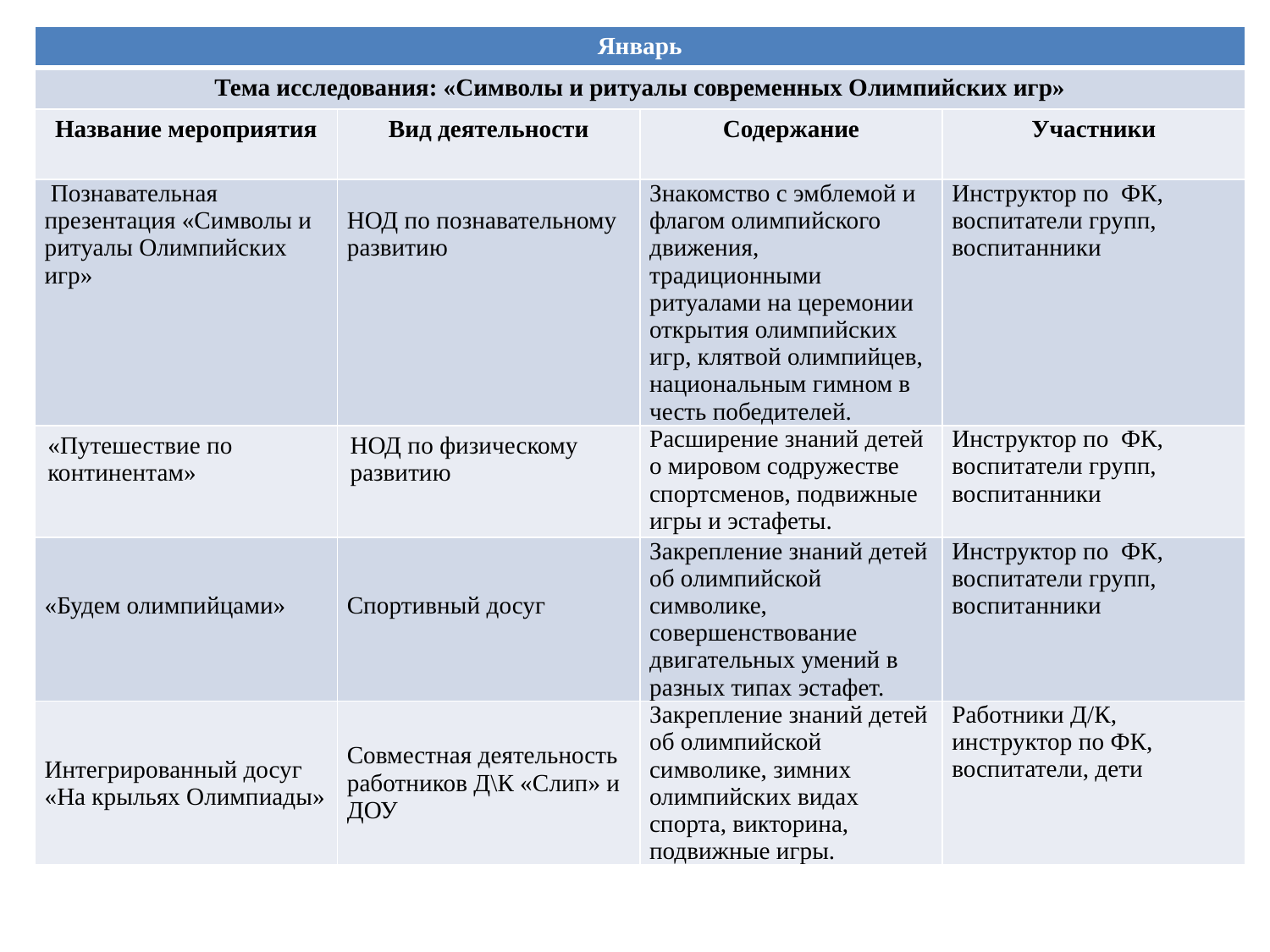

| Январь |  |  |  |
| --- | --- | --- | --- |
| Тема исследования: «Символы и ритуалы современных Олимпийских игр» |  |  |  |
| Название мероприятия | Вид деятельности | Содержание | Участники |
| Познавательная презентация «Символы и ритуалы Олимпийских игр» | НОД по познавательному развитию | Знакомство с эмблемой и флагом олимпийского движения, традиционными ритуалами на церемонии открытия олимпийских игр, клятвой олимпийцев, национальным гимном в честь победителей. | Инструктор по ФК, воспитатели групп, воспитанники |
| «Путешествие по континентам» | НОД по физическому развитию | Расширение знаний детей о мировом содружестве спортсменов, подвижные игры и эстафеты. | Инструктор по ФК, воспитатели групп, воспитанники |
| «Будем олимпийцами» | Спортивный досуг | Закрепление знаний детей об олимпийской символике, совершенствование двигательных умений в разных типах эстафет. | Инструктор по ФК, воспитатели групп, воспитанники |
| Интегрированный досуг «На крыльях Олимпиады» | Совместная деятельность работников Д\К «Слип» и ДОУ | Закрепление знаний детей об олимпийской символике, зимних олимпийских видах спорта, викторина, подвижные игры. | Работники Д/К, инструктор по ФК, воспитатели, дети |